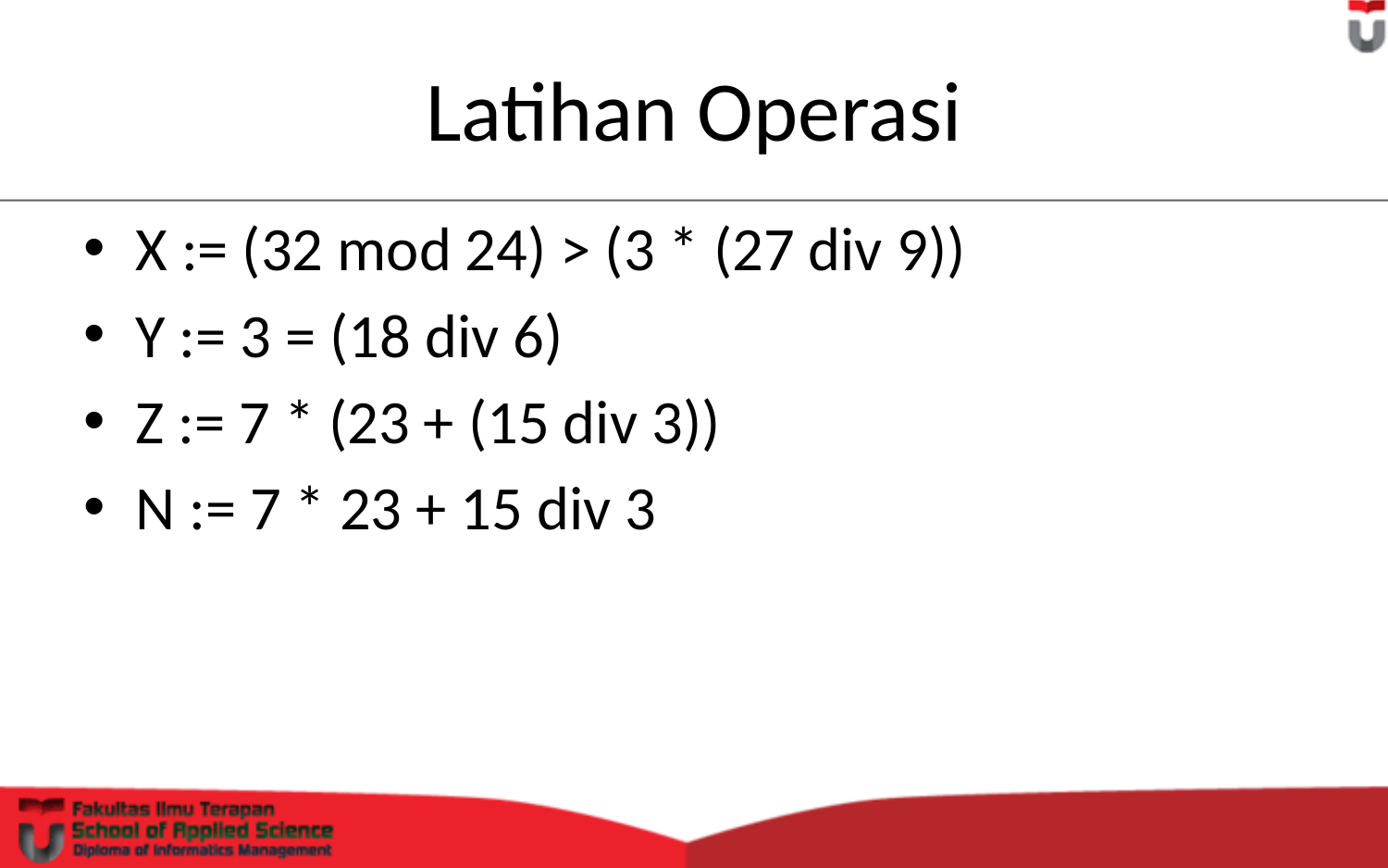

# Latihan Operasi
X := (32 mod 24) > (3 * (27 div 9))
Y := 3 = (18 div 6)
Z := 7 * (23 + (15 div 3))
N := 7 * 23 + 15 div 3